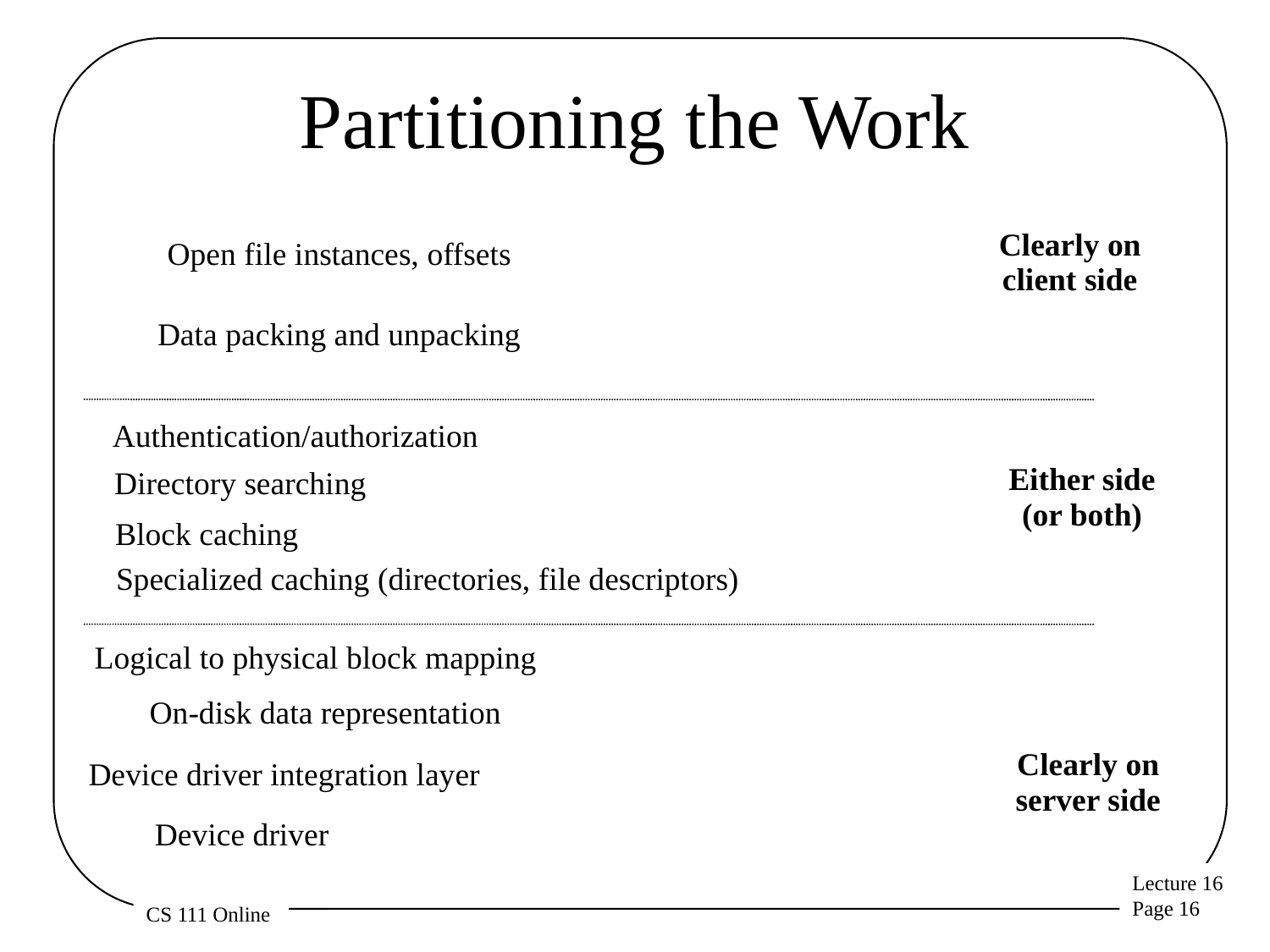

# Partitioning the Work

Clearly on
client side
Open file instances, offsets
Data packing and unpacking

Authentication/authorization
Either side
(or both)
Directory searching
Block caching
Specialized caching (directories, file descriptors)

Logical to physical block mapping
On-disk data representation
Clearly on
server side
Device driver integration layer
Device driver